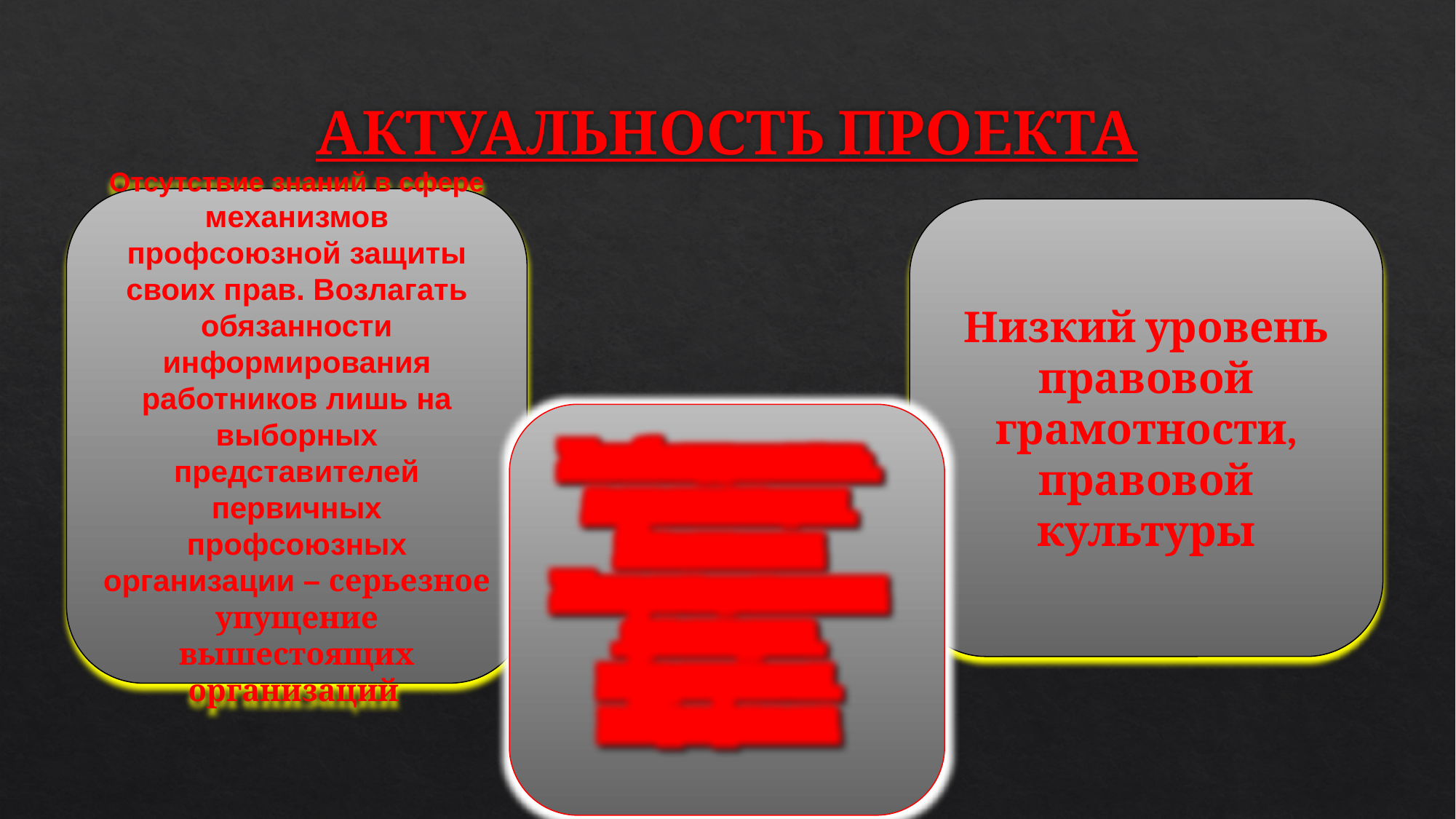

# АКТУАЛЬНОСТЬ ПРОЕКТА
Отсутствие знаний в сфере механизмов профсоюзной защиты своих прав. Возлагать обязанности информирования работников лишь на выборных представителей первичных профсоюзных организации – серьезное упущение вышестоящих организаций
Низкий уровень правовой грамотности, правовой культуры

Необходимость
активизации
Основных
Мотивационных
 факторов
вступления
в Профсоюз